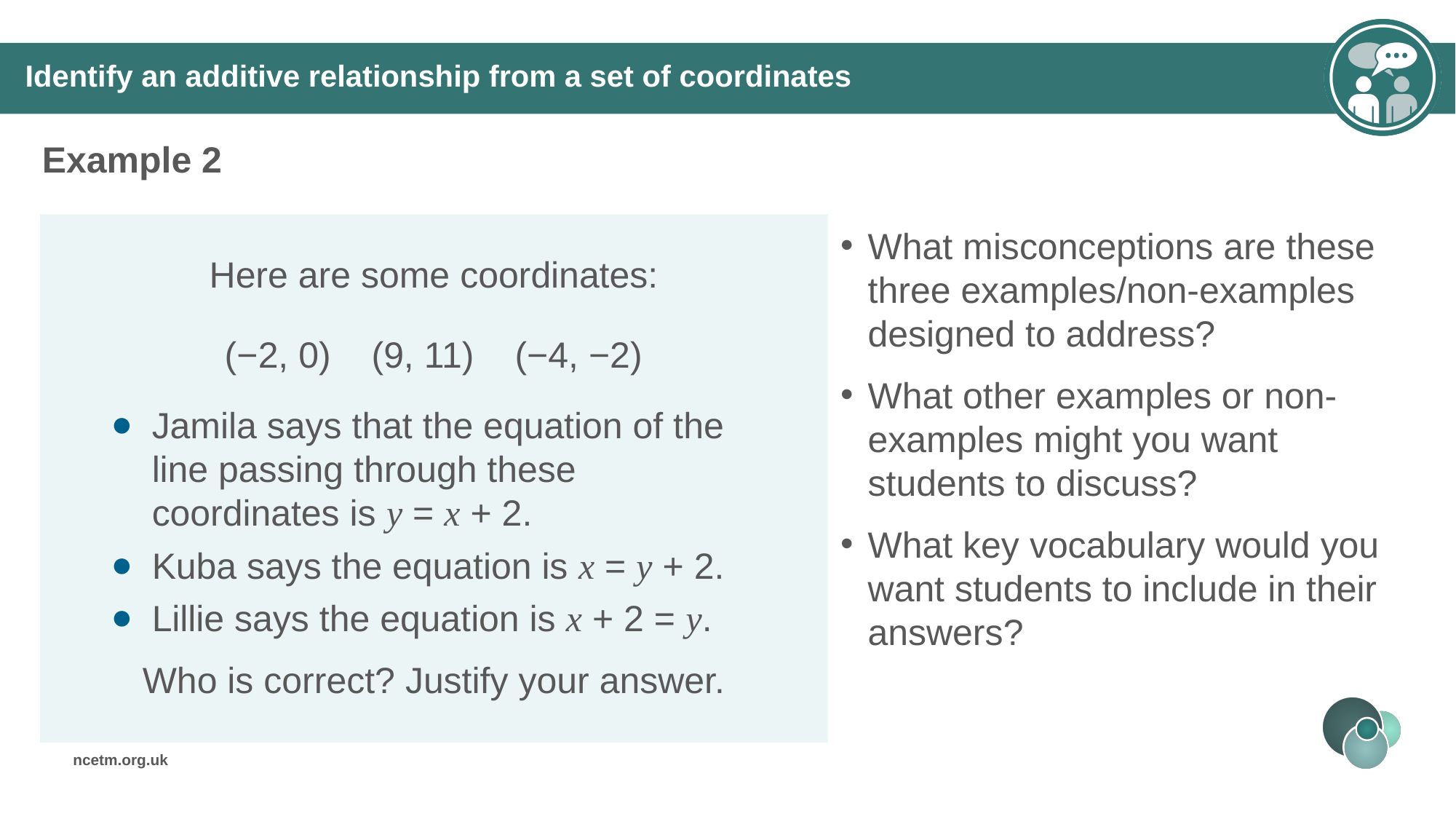

Identify an additive relationship from a set of coordinates
Example 2
What misconceptions are these three examples/non-examples designed to address?
What other examples or non-examples might you want students to discuss?
What key vocabulary would you want students to include in their answers?

Here are some coordinates:
(−2, 0)    (9, 11)    (−4, −2)
Jamila says that the equation of the line passing through these coordinates is y = x + 2.
Kuba says the equation is x = y + 2.
Lillie says the equation is x + 2 = y.
Who is correct? Justify your answer.